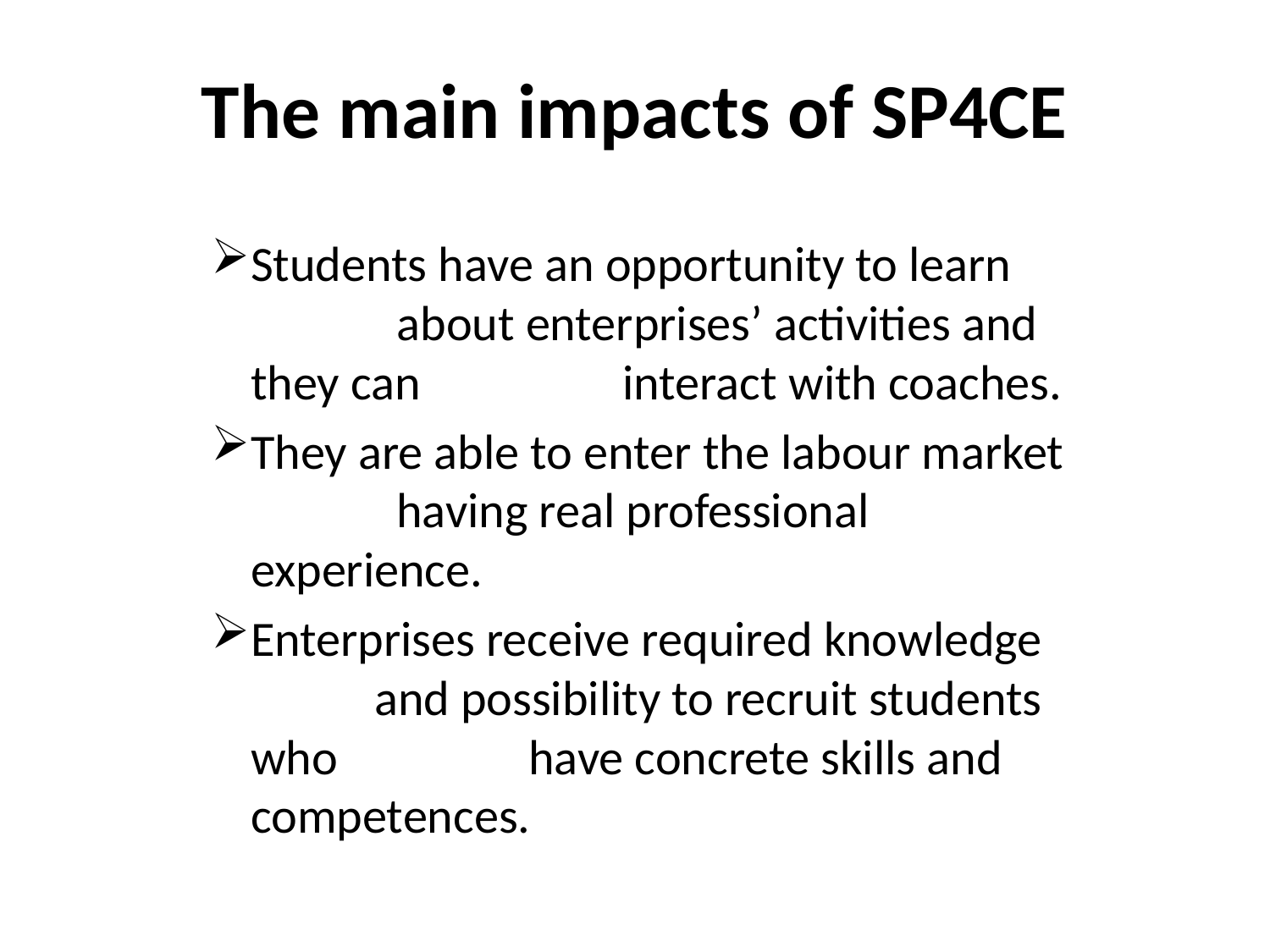

# The main impacts of SP4CE
Students have an opportunity to learn                      about enterprises’ activities and they can                  interact with coaches.
They are able to enter the labour market                  having real professional  experience.
Enterprises receive required knowledge                  and possibility to recruit students who                 have concrete skills and competences.